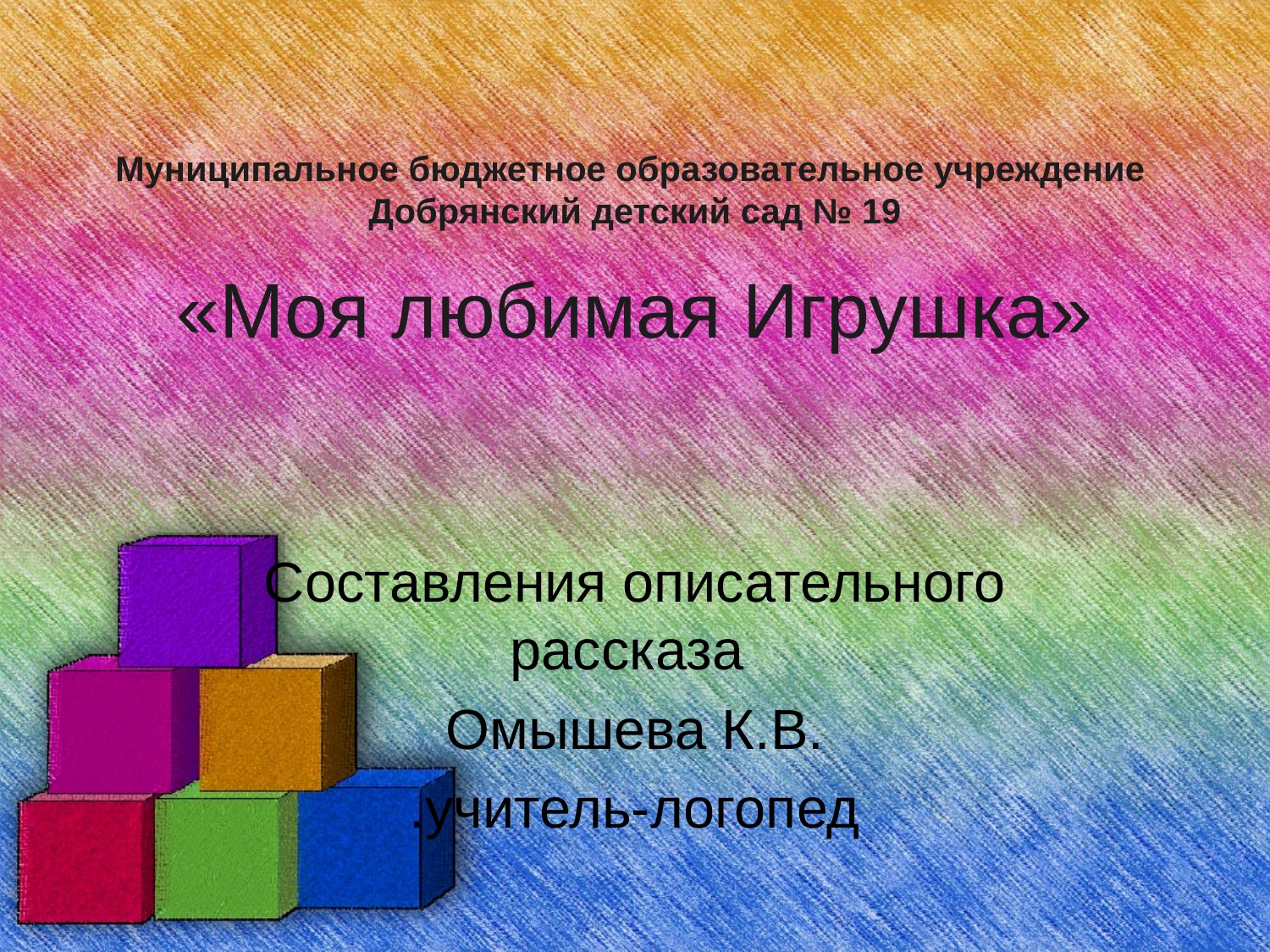

# Муниципальное бюджетное образовательное учреждение Добрянский детский сад № 19 «Моя любимая Игрушка»
Составления описательного рассказа
Омышева К.В.
.учитель-логопед